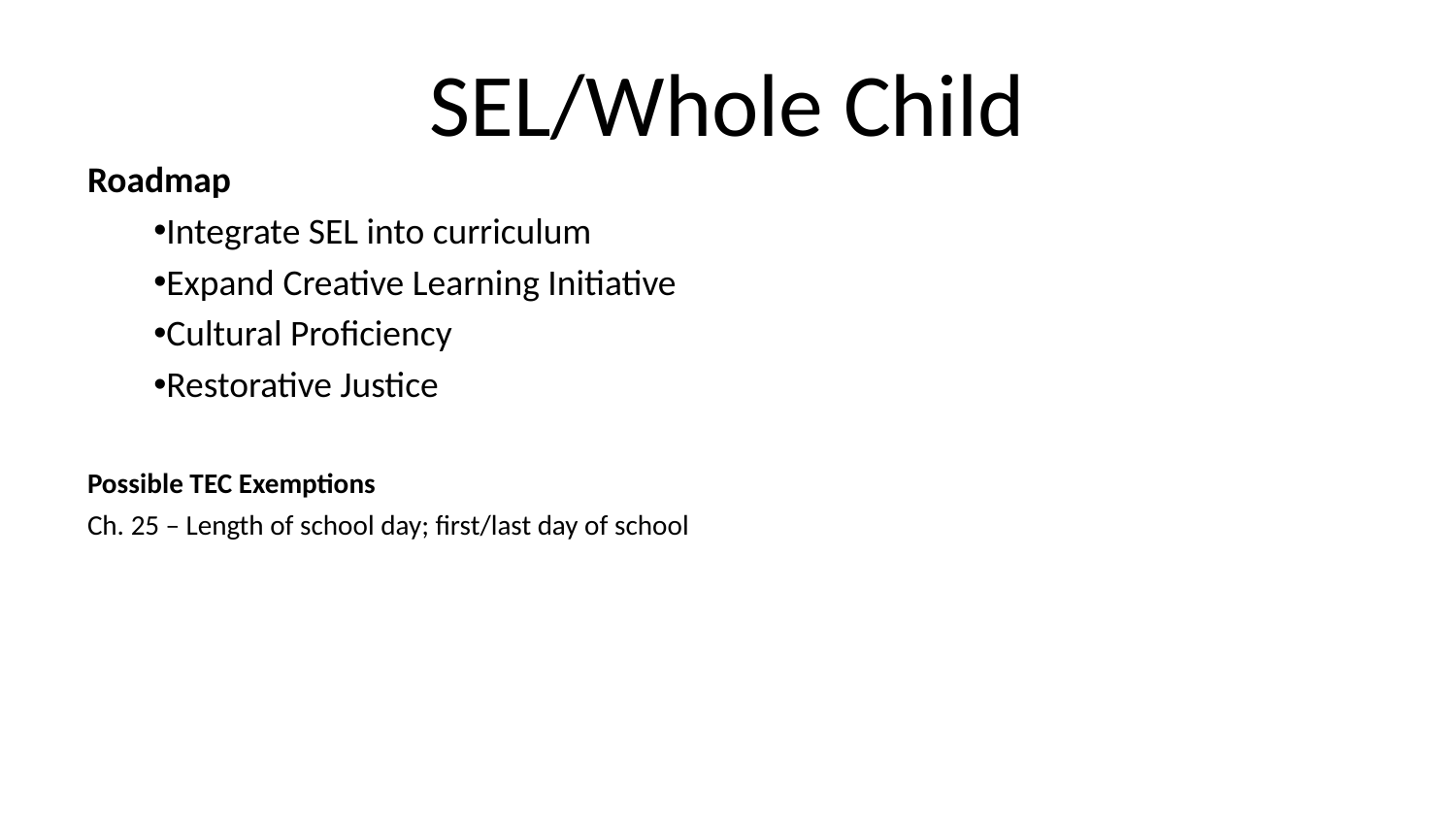

# SEL/Whole Child
Roadmap
Integrate SEL into curriculum
Expand Creative Learning Initiative
Cultural Proficiency
Restorative Justice

Possible TEC Exemptions
Ch. 25 – Length of school day; first/last day of school